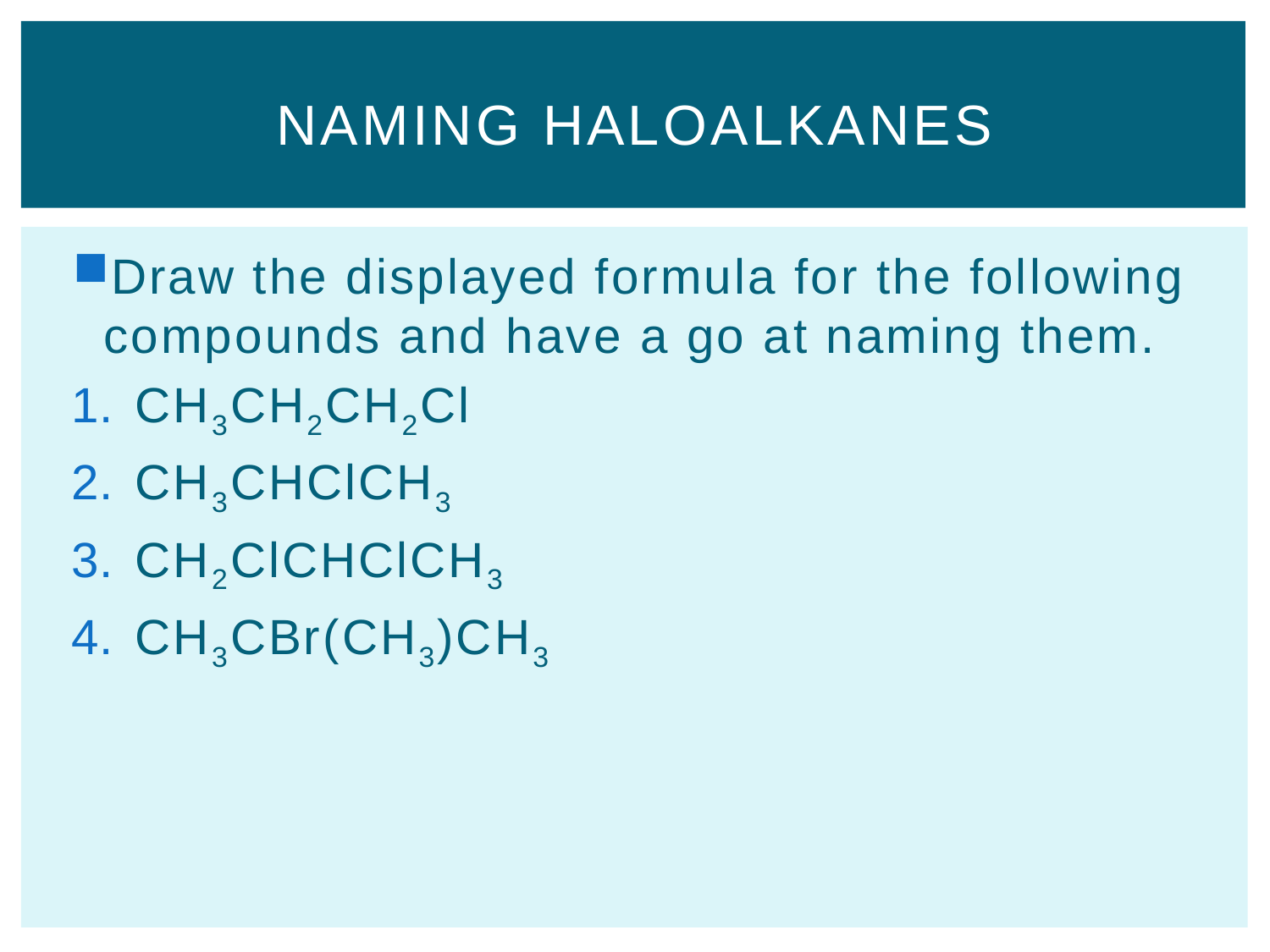

# Naming haloalkanes
Draw the displayed formula for the following compounds and have a go at naming them.
CH3CH2CH2Cl
CH3CHClCH3
CH2ClCHClCH3
CH3CBr(CH3)CH3